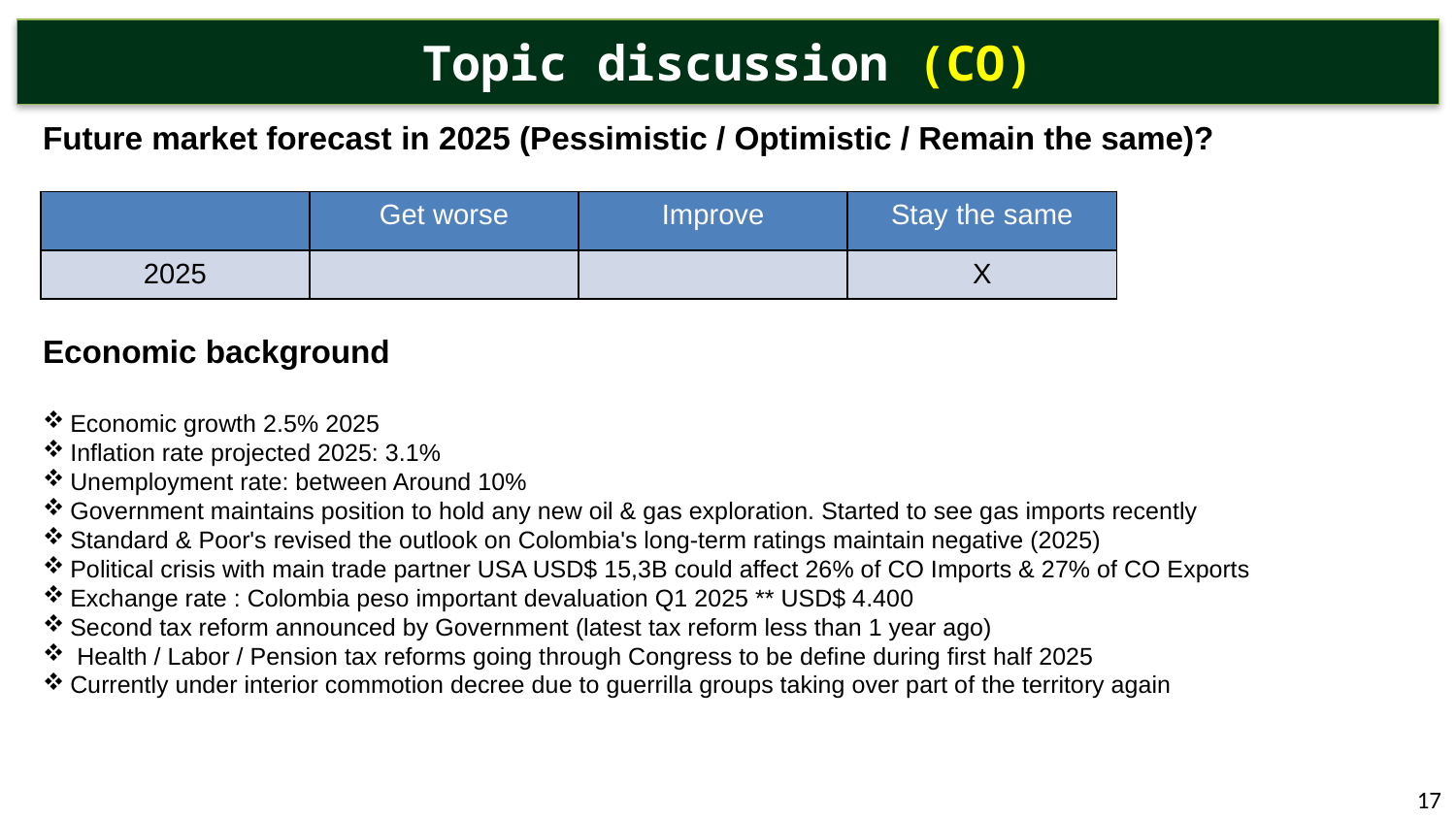

# Topic discussion (CO)
Future market forecast in 2025 (Pessimistic / Optimistic / Remain the same)?

Economic background

Economic growth 2.5% 2025
Inflation rate projected 2025: 3.1%
Unemployment rate: between Around 10%
Government maintains position to hold any new oil & gas exploration. Started to see gas imports recently
Standard & Poor's revised the outlook on Colombia's long-term ratings maintain negative (2025)
Political crisis with main trade partner USA USD$ 15,3B could affect 26% of CO Imports & 27% of CO Exports
Exchange rate : Colombia peso important devaluation Q1 2025 ** USD$ 4.400
Second tax reform announced by Government (latest tax reform less than 1 year ago)
 Health / Labor / Pension tax reforms going through Congress to be define during first half 2025
Currently under interior commotion decree due to guerrilla groups taking over part of the territory again

|  | Get worse | Improve | Stay the same |
| --- | --- | --- | --- |
| 2025 |  |  | X |
17